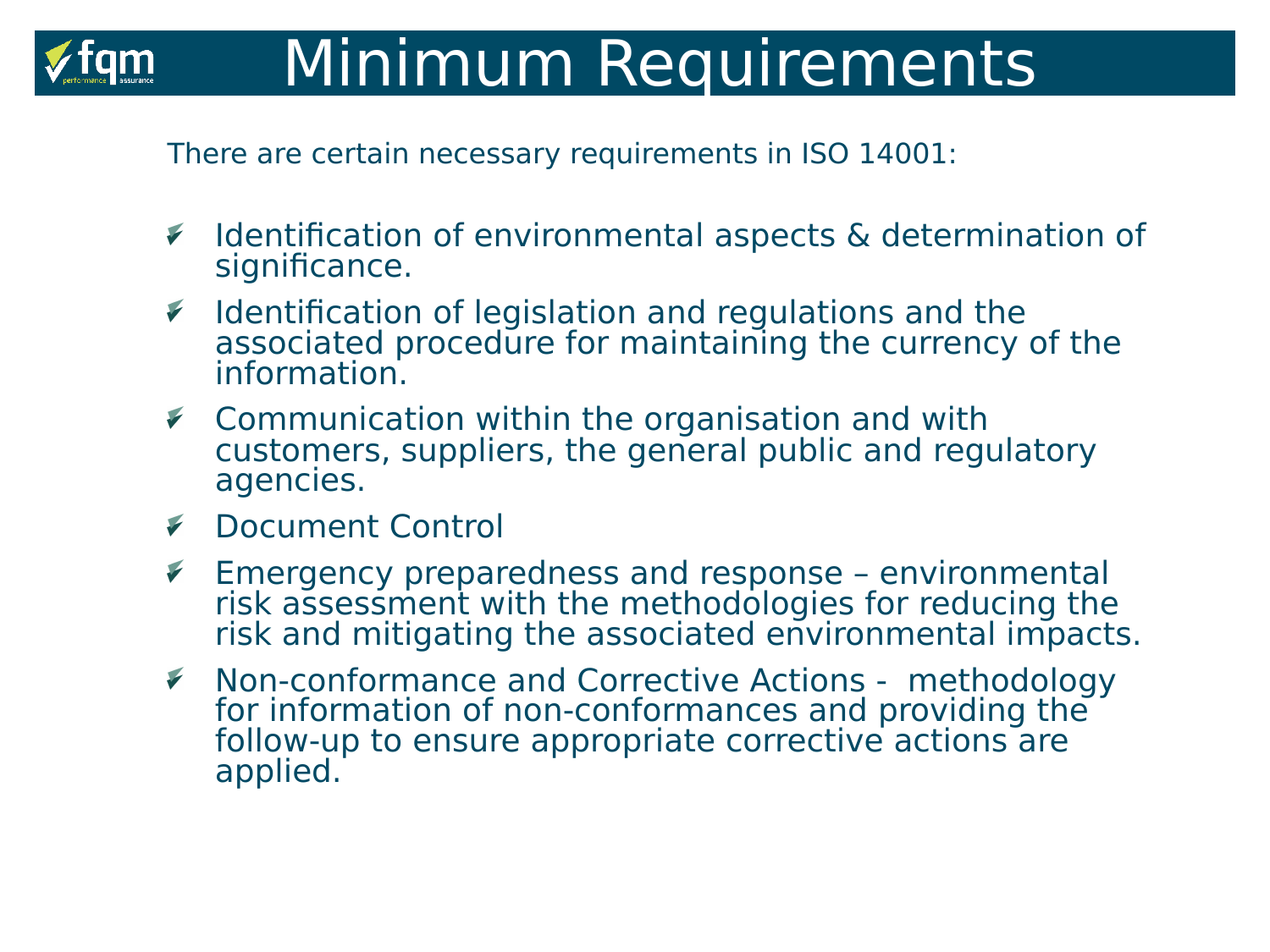

Minimum Requirements
There are certain necessary requirements in ISO 14001:
Identification of environmental aspects & determination of significance.
Identification of legislation and regulations and the associated procedure for maintaining the currency of the information.
Communication within the organisation and with customers, suppliers, the general public and regulatory agencies.
Document Control
Emergency preparedness and response – environmental risk assessment with the methodologies for reducing the risk and mitigating the associated environmental impacts.
Non-conformance and Corrective Actions -  methodology for information of non-conformances and providing the follow-up to ensure appropriate corrective actions are applied.